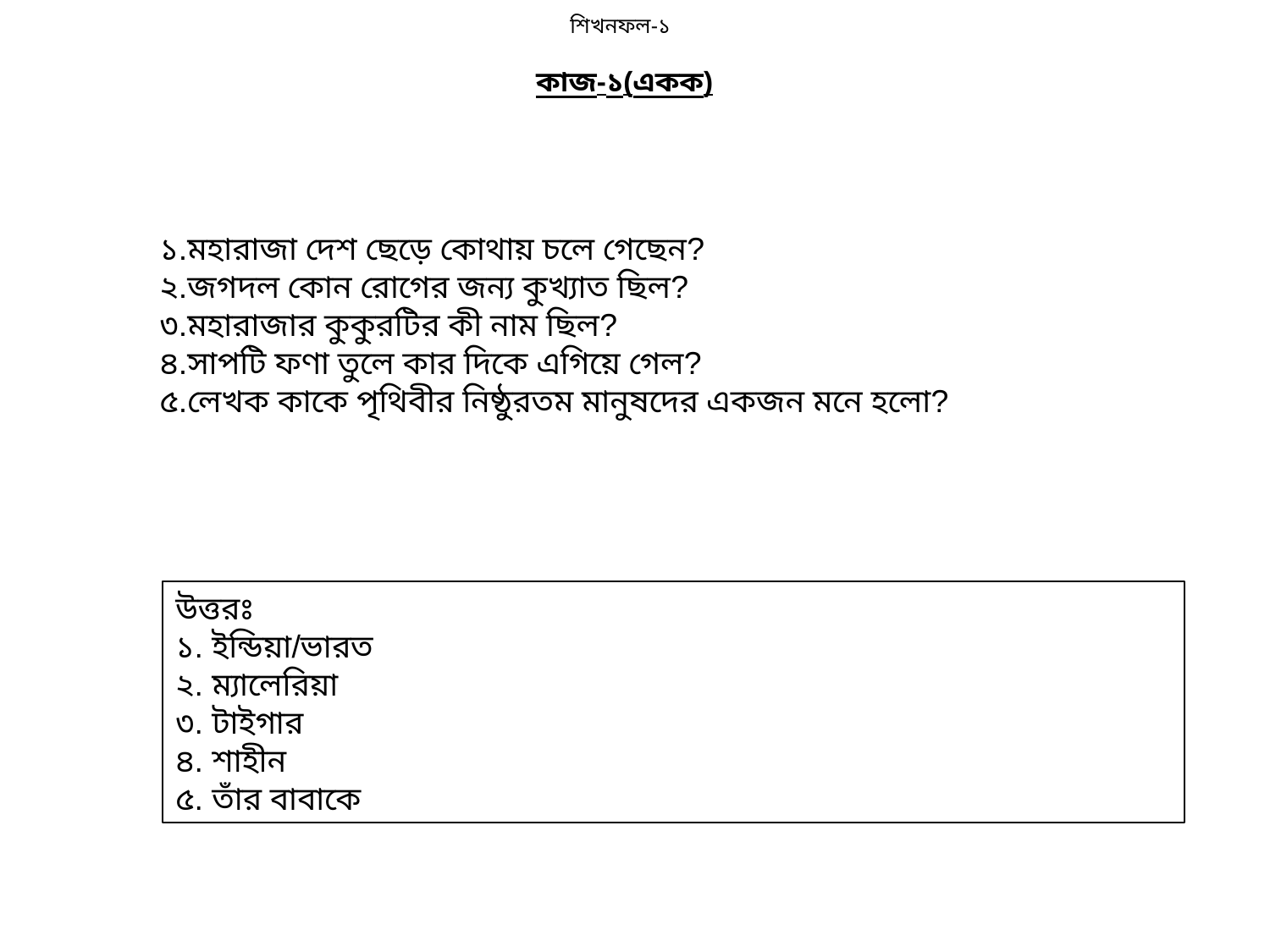

শিখনফল-১
কাজ-১(একক)
১.মহারাজা দেশ ছেড়ে কোথায় চলে গেছেন?
২.জগদল কোন রোগের জন্য কুখ্যাত ছিল?
৩.মহারাজার কুকুরটির কী নাম ছিল?
৪.সাপটি ফণা তুলে কার দিকে এগিয়ে গেল?
৫.লেখক কাকে পৃথিবীর নিষ্ঠুরতম মানুষদের একজন মনে হলো?
উত্তরঃ
১. ইন্ডিয়া/ভারত
২. ম্যালেরিয়া
৩. টাইগার
৪. শাহীন
৫. তাঁর বাবাকে